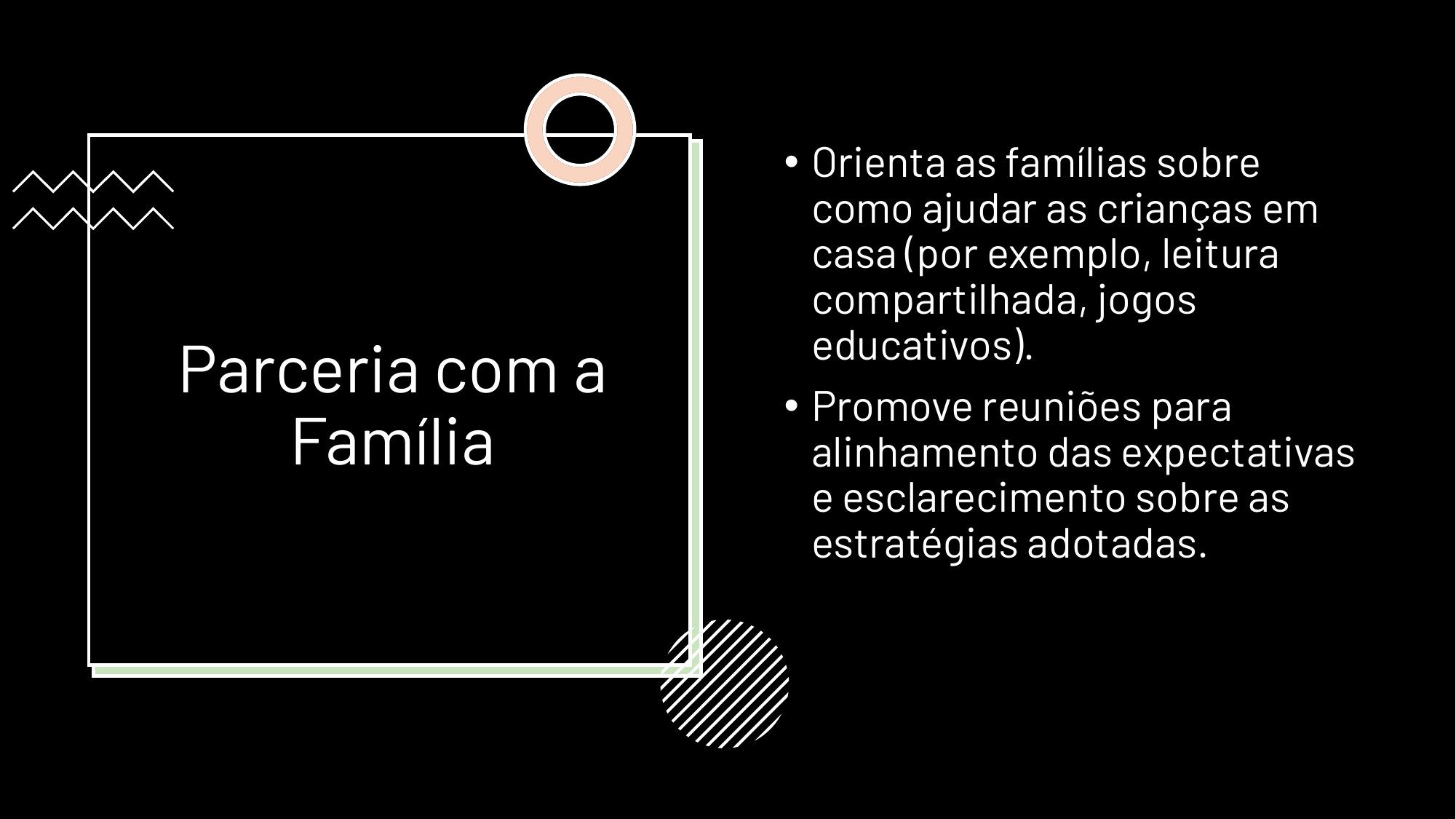

Orienta as famílias sobre como ajudar as crianças em casa (por exemplo, leitura compartilhada, jogos educativos).
Promove reuniões para alinhamento das expectativas e esclarecimento sobre as estratégias adotadas.

# Parceria com a Família